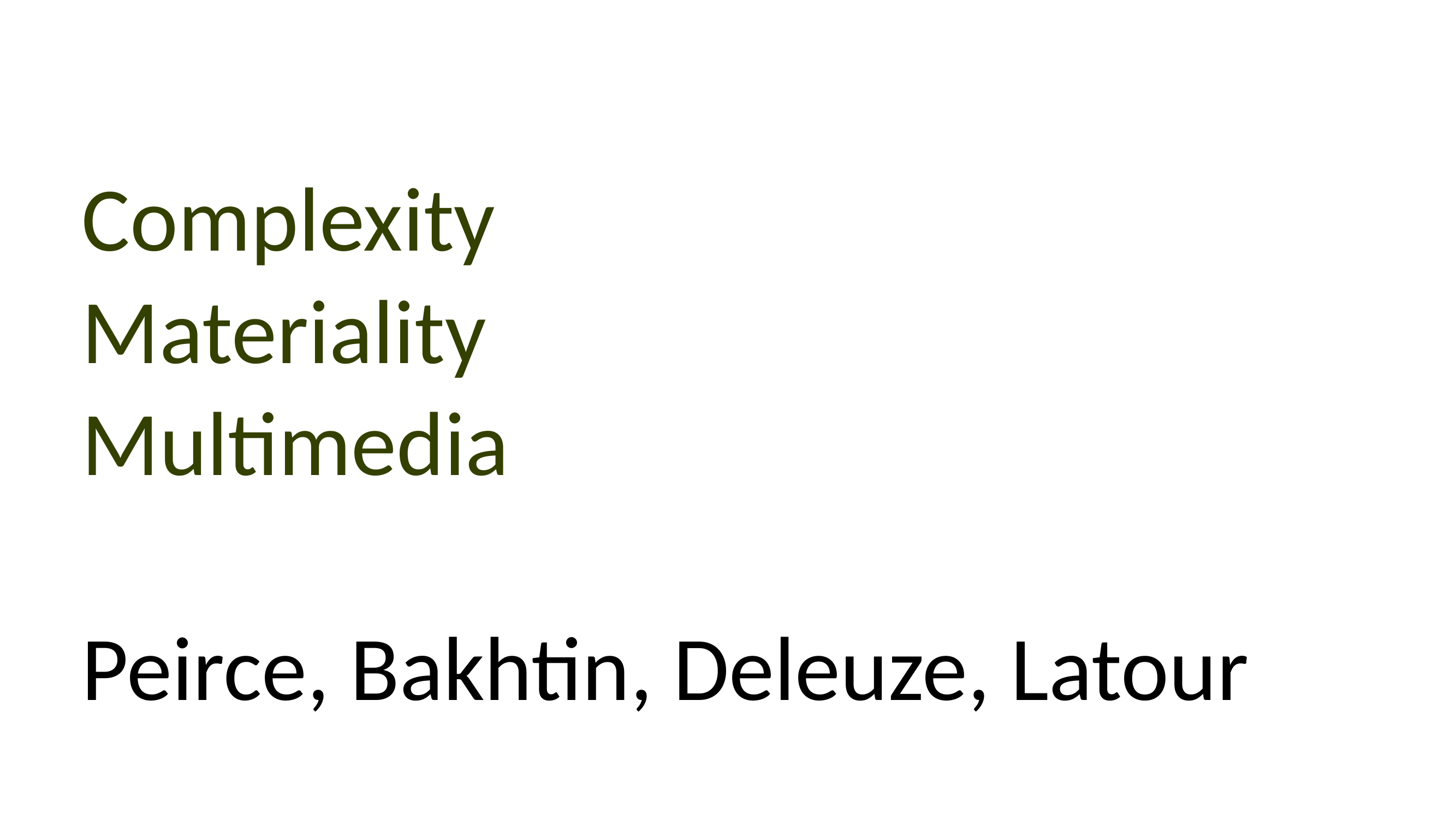

Complexity
Materiality
Multimedia

Peirce, Bakhtin, Deleuze, Latour